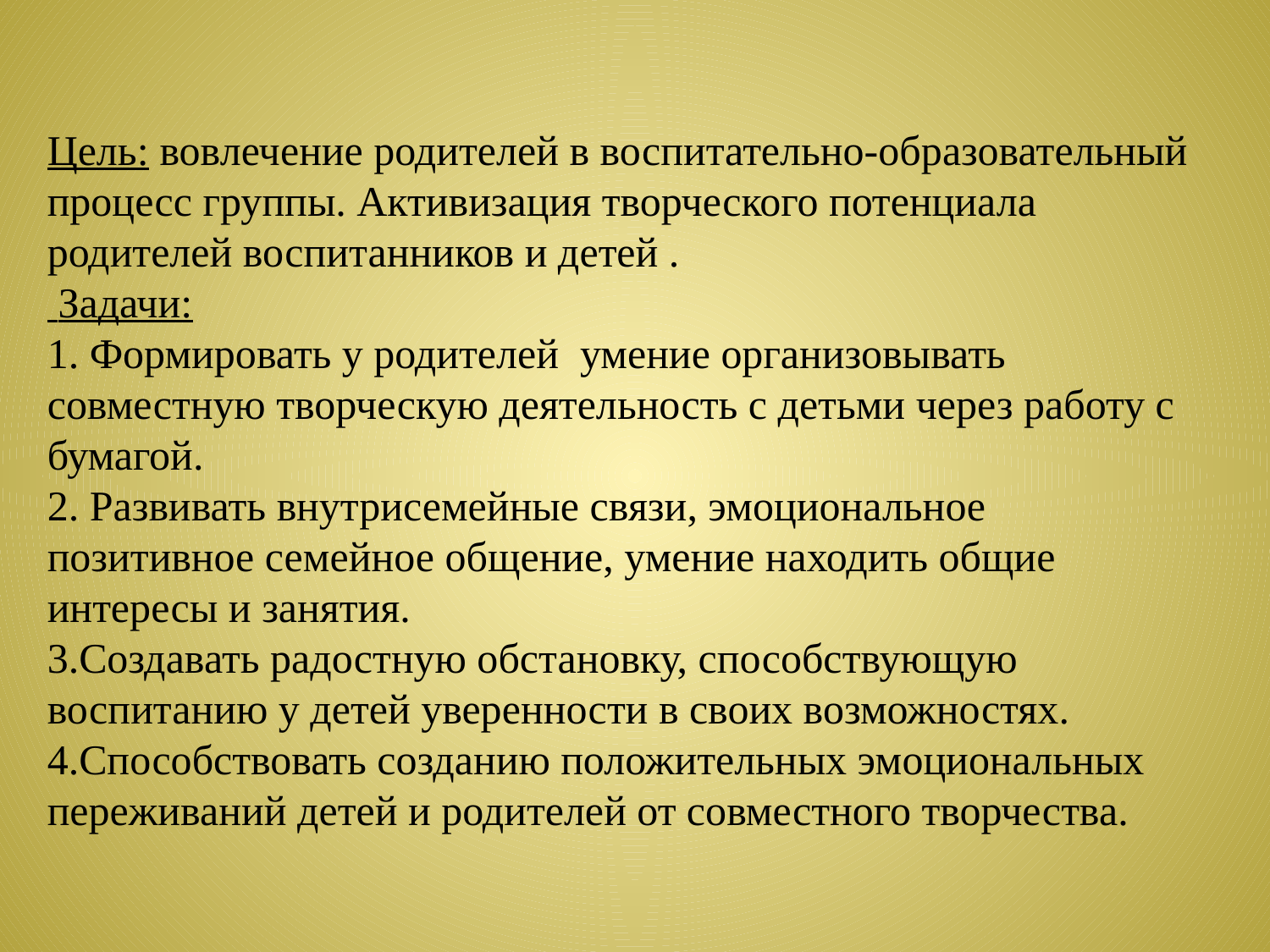

Цель: вовлечение родителей в воспитательно-образовательный процесс группы. Активизация творческого потенциала родителей воспитанников и детей .
 Задачи:
1. Формировать у родителей  умение организовывать совместную творческую деятельность с детьми через работу с бумагой.
2. Развивать внутрисемейные связи, эмоциональное позитивное семейное общение, умение находить общие интересы и занятия.
3.Создавать радостную обстановку, способствующую воспитанию у детей уверенности в своих возможностях.
4.Способствовать созданию положительных эмоциональных переживаний детей и родителей от совместного творчества.